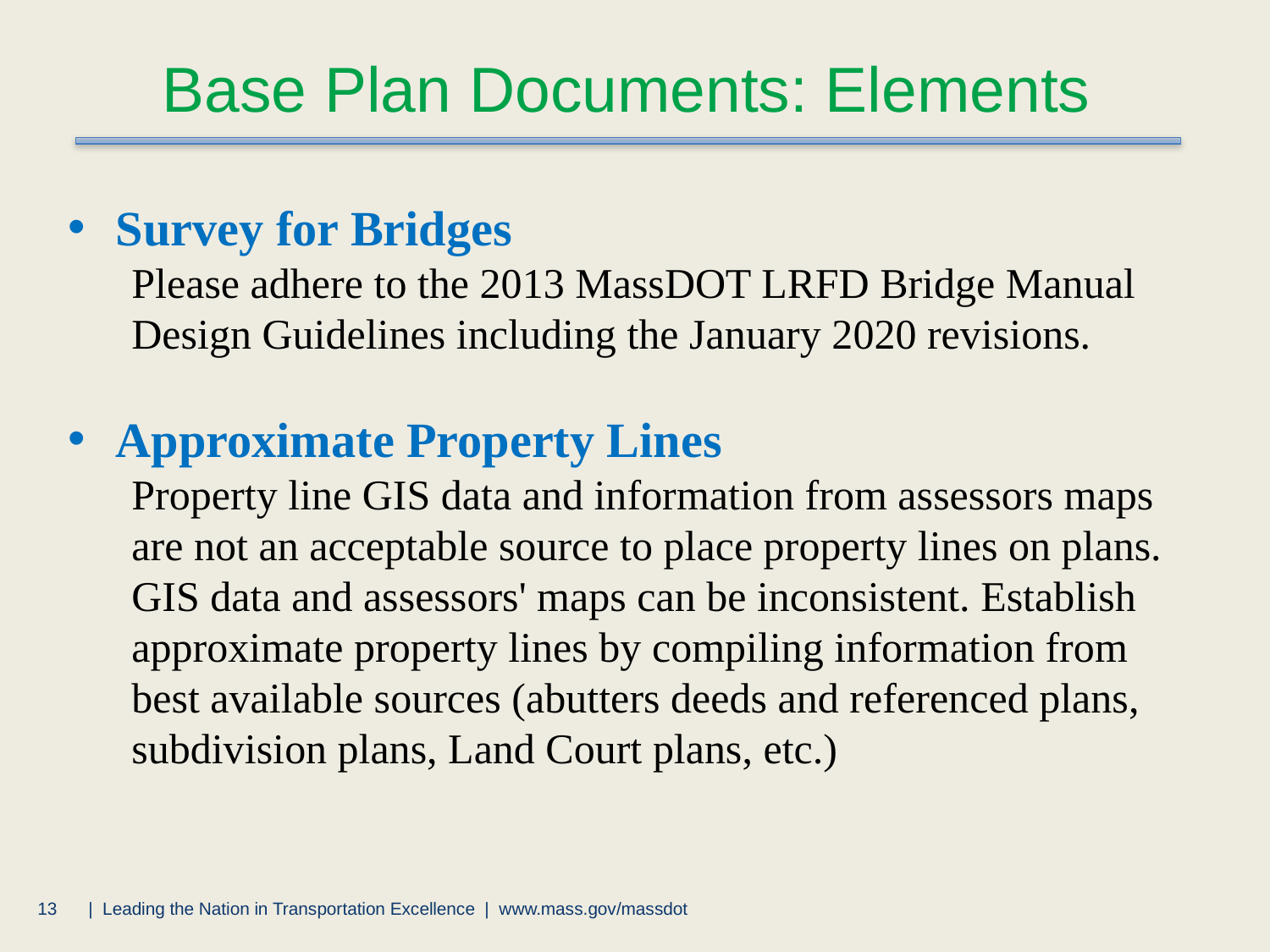

# Base Plan Documents: Elements

Survey for Bridges
Please adhere to the 2013 MassDOT LRFD Bridge Manual Design Guidelines including the January 2020 revisions.

Approximate Property Lines
Property line GIS data and information from assessors maps are not an acceptable source to place property lines on plans. GIS data and assessors' maps can be inconsistent. Establish approximate property lines by compiling information from best available sources (abutters deeds and referenced plans, subdivision plans, Land Court plans, etc.)

13
|  Leading the Nation in Transportation Excellence  |  www.mass.gov/massdot